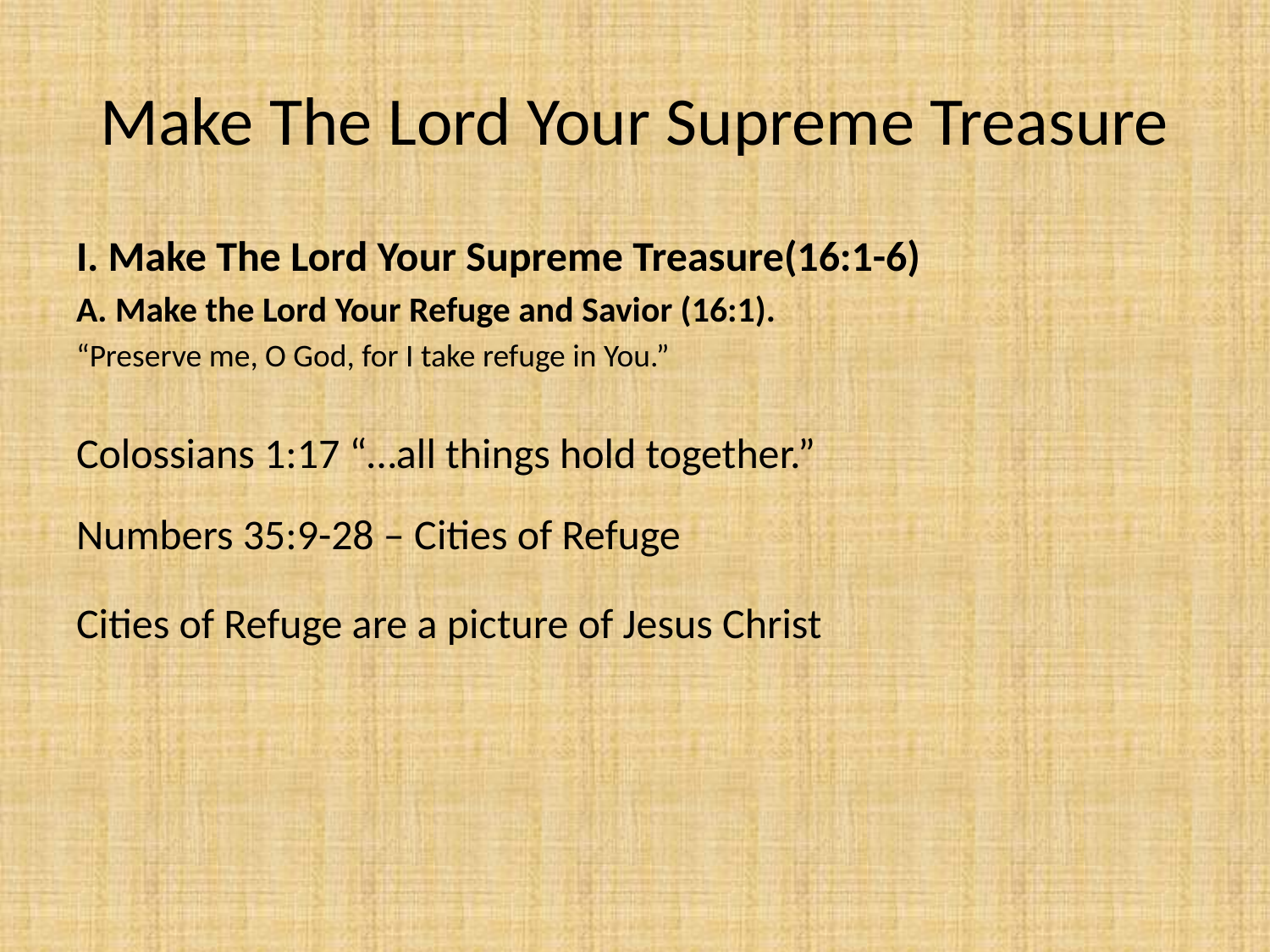

# Make The Lord Your Supreme Treasure
I. Make The Lord Your Supreme Treasure(16:1-6)
A. Make the Lord Your Refuge and Savior (16:1).
“Preserve me, O God, for I take refuge in You.”

Colossians 1:17 “…all things hold together.”

Numbers 35:9-28 – Cities of Refuge

Cities of Refuge are a picture of Jesus Christ